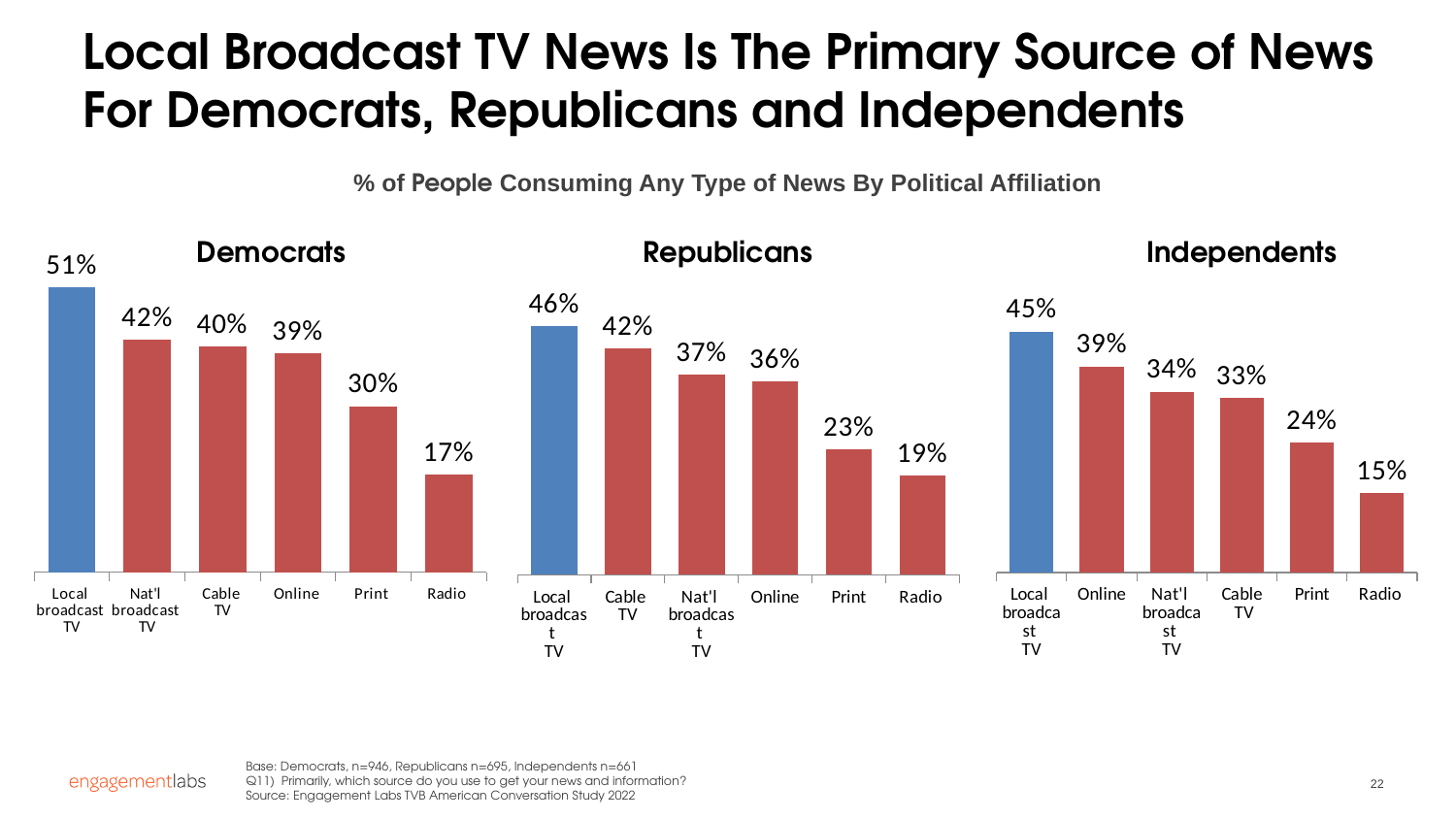

Local Broadcast TV News Is The Primary Source of News For Democrats, Republicans and Independents
% of People Consuming Any Type of News By Political Affiliation

### Chart

| Category | Column1 |
|---|---|
| Local
broadcast
TV | 0.4505 |
| Online | 0.3851 |
| Nat'l
broadcast
TV | 0.338 |
| Cable
 TV | 0.3268 |
| Print | 0.2424 |
| Radio  | 0.1491 |

### Chart

| Category |  |
|---|---|
| Local
broadcast
TV | 0.51 |
| Nat'l
broadcast
TV | 0.4155 |
| Cable
TV | 0.4044 |
| Online  | 0.3923 |
| Print  | 0.2971 |
| Radio  | 0.1745 |

### Chart

| Category | Column1 |
|---|---|
| Local
broadcast
TV | 0.464 |
| Cable
TV | 0.4231 |
| Nat'l
broadcast
TV | 0.374 |
| Online | 0.3611 |
| Print | 0.2344 |
| Radio  | 0.1854 |
Democrats
Republicans
Independents
Base: Democrats, n=946, Republicans n=695, Independents n=661
Q11)  Primarily, which source do you use to get your news and information?
Source: Engagement Labs TVB American Conversation Study 2022